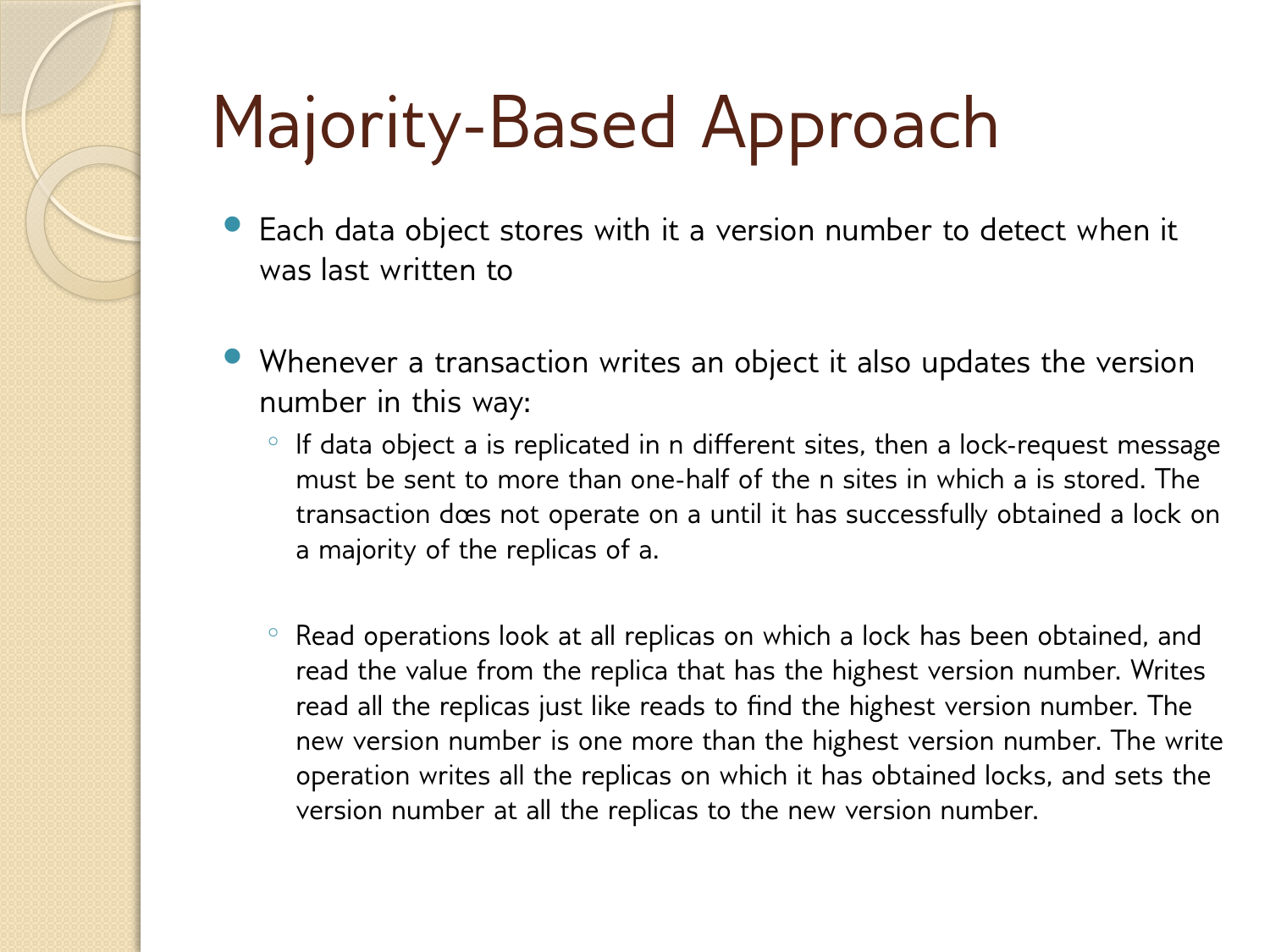

# Majority-Based Approach
Each data object stores with it a version number to detect when it was last written to

Whenever a transaction writes an object it also updates the version number in this way:
If data object a is replicated in n different sites, then a lock-request message must be sent to more than one-half of the n sites in which a is stored. The transaction does not operate on a until it has successfully obtained a lock on a majority of the replicas of a.

Read operations look at all replicas on which a lock has been obtained, and read the value from the replica that has the highest version number. Writes read all the replicas just like reads to find the highest version number. The new version number is one more than the highest version number. The write operation writes all the replicas on which it has obtained locks, and sets the version number at all the replicas to the new version number.